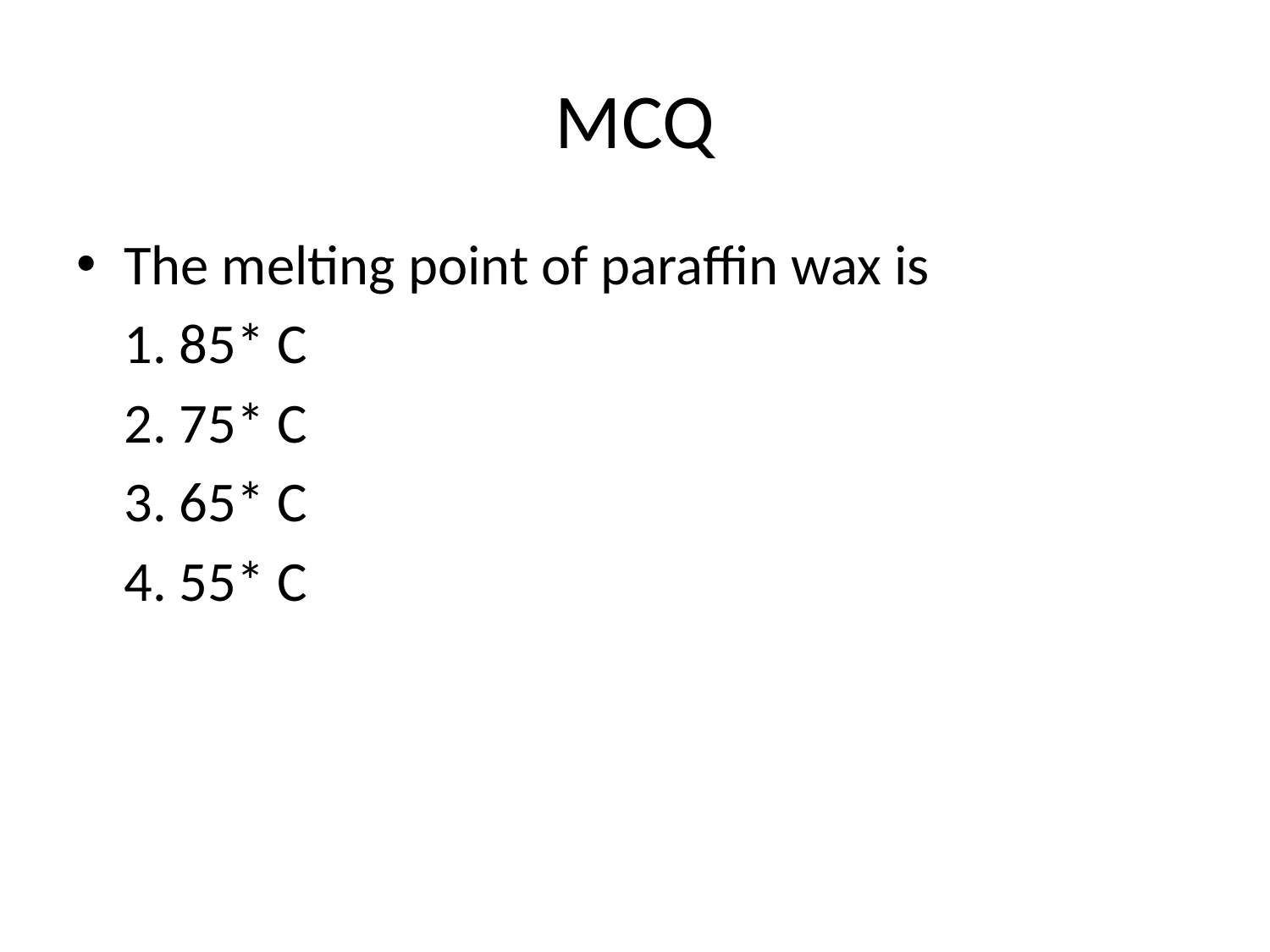

# MCQ
The melting point of paraffin wax is
	1. 85* C
	2. 75* C
	3. 65* C
	4. 55* C